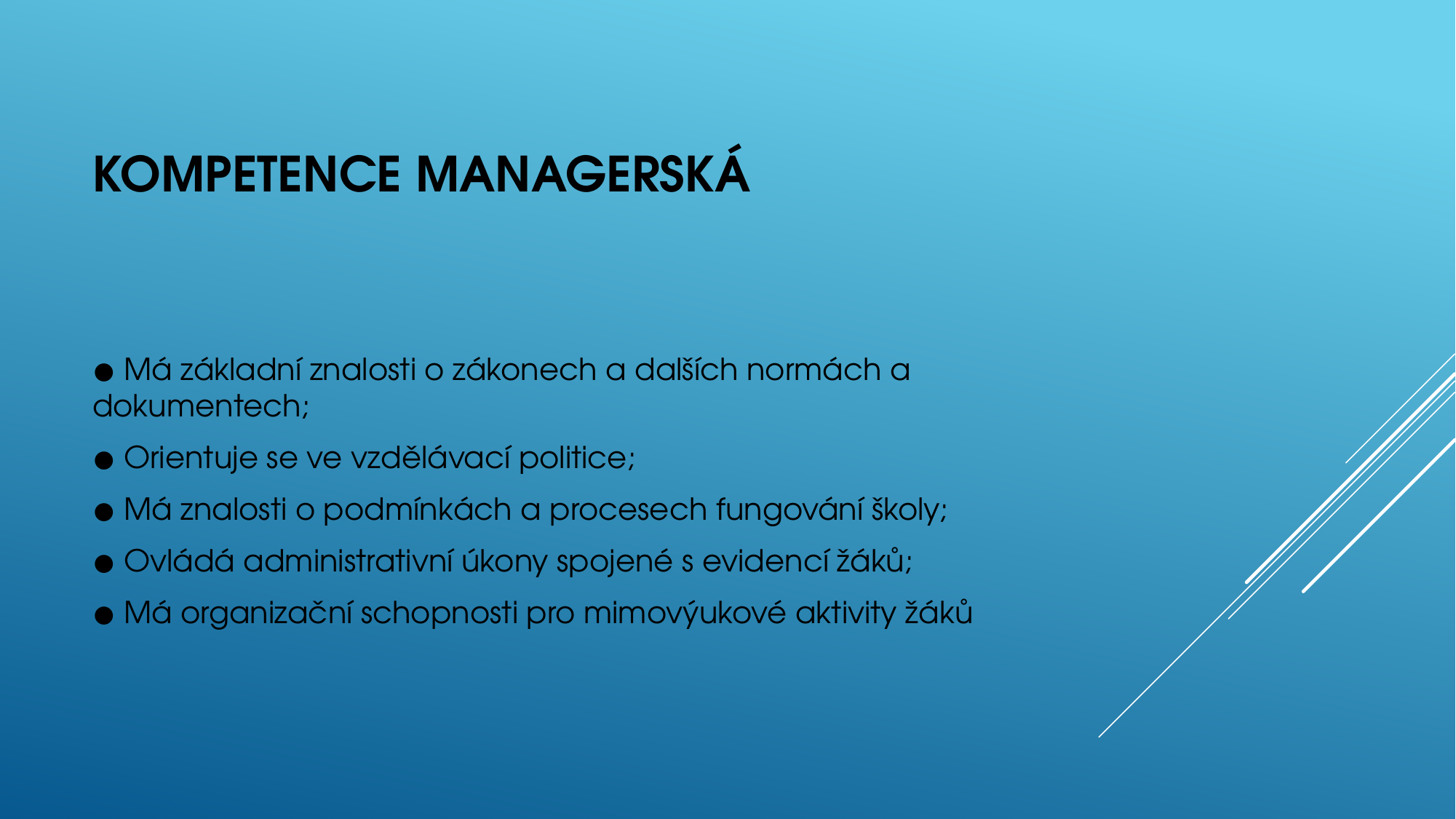

# Kompetence Managerská
● Má základní znalosti o zákonech a dalších normách a dokumentech;
● Orientuje se ve vzdělávací politice;
● Má znalosti o podmínkách a procesech fungování školy;
● Ovládá administrativní úkony spojené s evidencí žáků;
● Má organizační schopnosti pro mimovýukové aktivity žáků